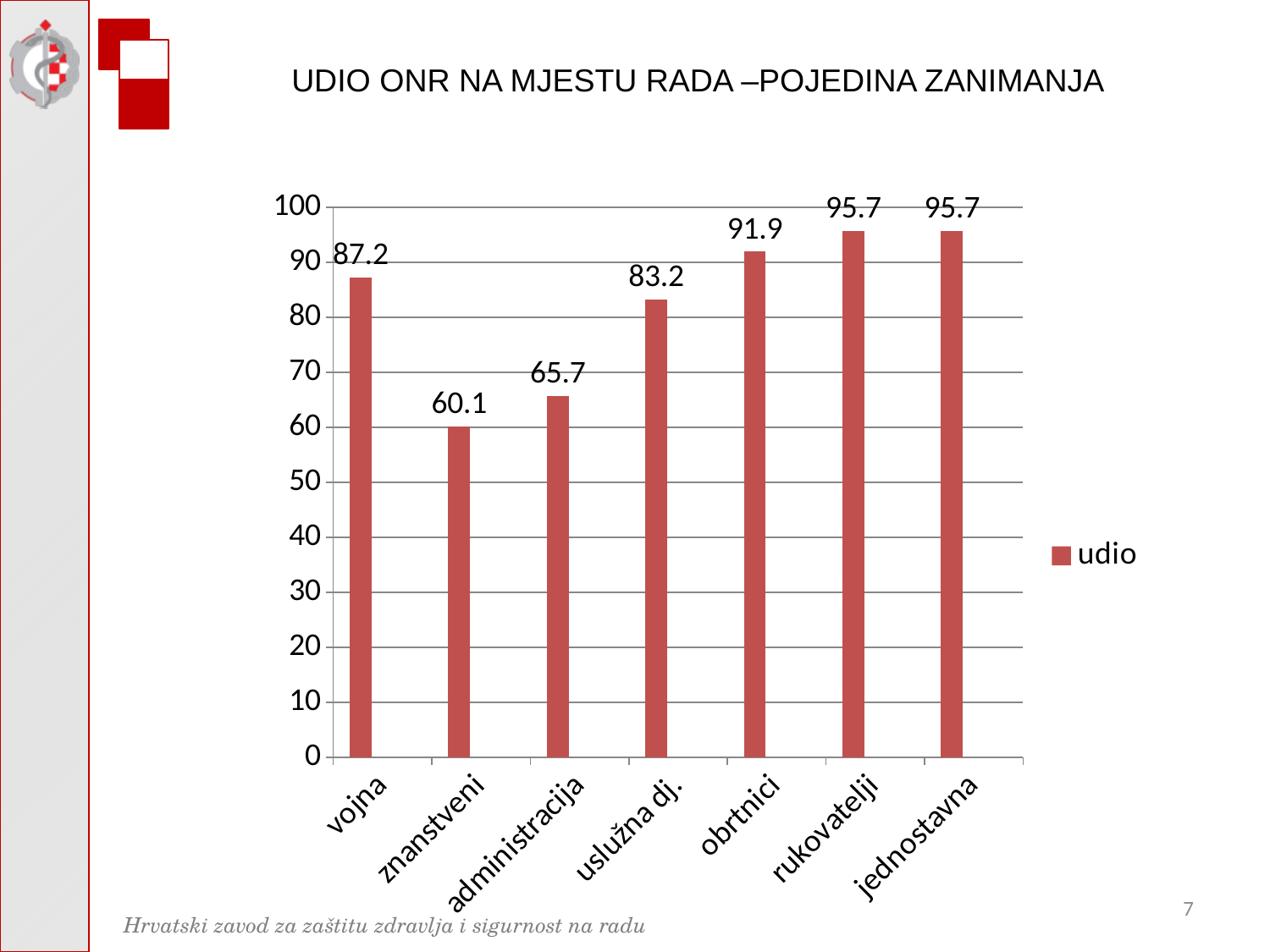

UDIO ONR NA MJESTU RADA –POJEDINA ZANIMANJA

### Chart

| Category | udio  | Stupac2 | Skup 3 |
|---|---|---|---|
| vojna | 87.2 | None | None |
| znanstveni | 60.1 | None | None |
| administracija | 65.7 | None | None |
| uslužna dj. | 83.2 | None | None |
| obrtnici | 91.9 | None | None |
| rukovatelji | 95.7 | None | None |
| jednostavna | 95.7 | None | None |